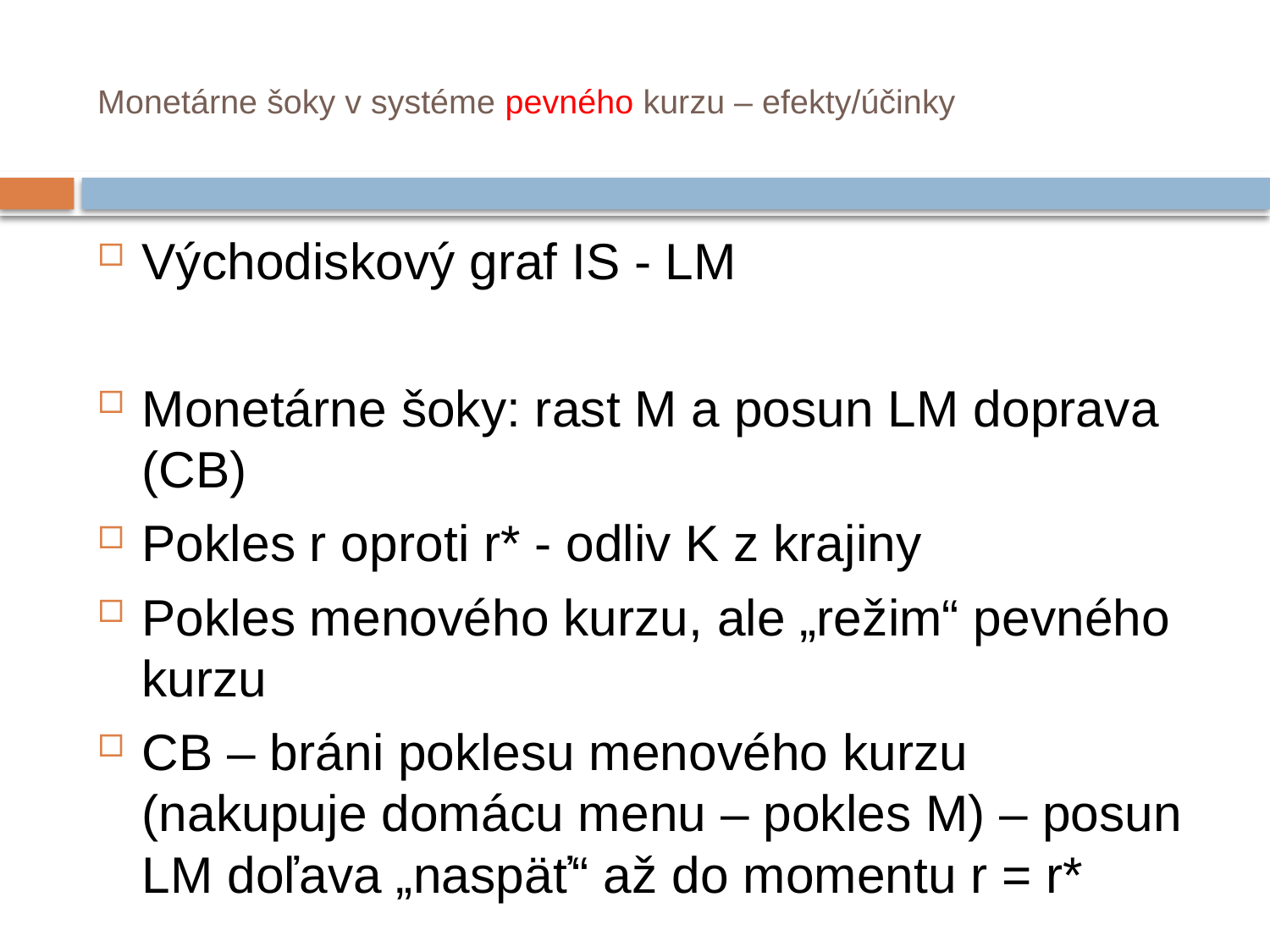

# Monetárne šoky v systéme pevného kurzu – efekty/účinky
Východiskový graf IS - LM

Monetárne šoky: rast M a posun LM doprava (CB)
Pokles r oproti r* - odliv K z krajiny
Pokles menového kurzu, ale „režim“ pevného kurzu
CB – bráni poklesu menového kurzu (nakupuje domácu menu – pokles M) – posun LM doľava „naspäť“ až do momentu r = r*